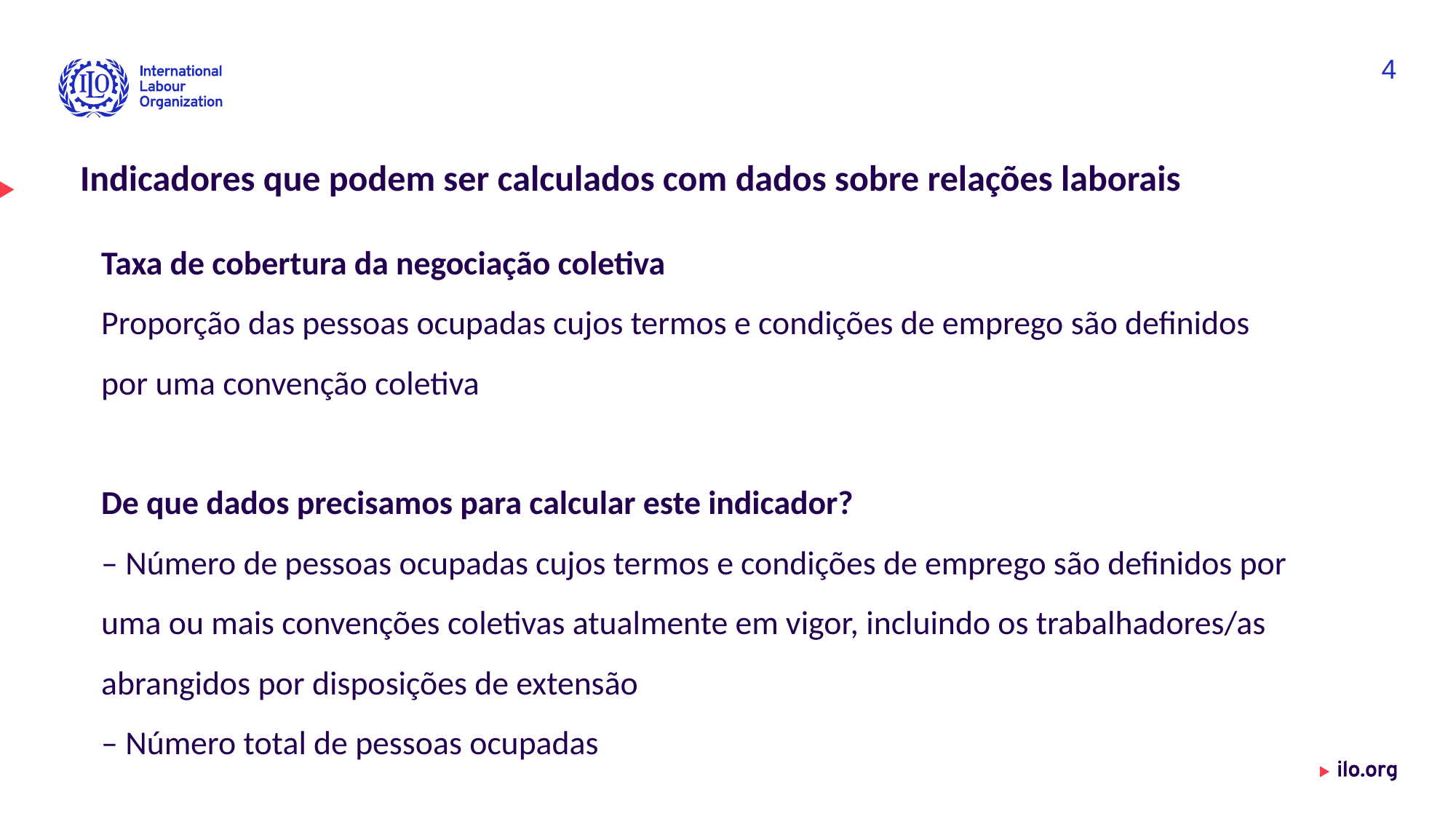

4
Indicadores que podem ser calculados com dados sobre relações laborais
Taxa de cobertura da negociação coletiva
Proporção das pessoas ocupadas cujos termos e condições de emprego são definidos por uma convenção coletiva
De que dados precisamos para calcular este indicador?
– Número de pessoas ocupadas cujos termos e condições de emprego são definidos por uma ou mais convenções coletivas atualmente em vigor, incluindo os trabalhadores/as abrangidos por disposições de extensão
– Número total de pessoas ocupadas

Date: Monday / 01 / October / 2019